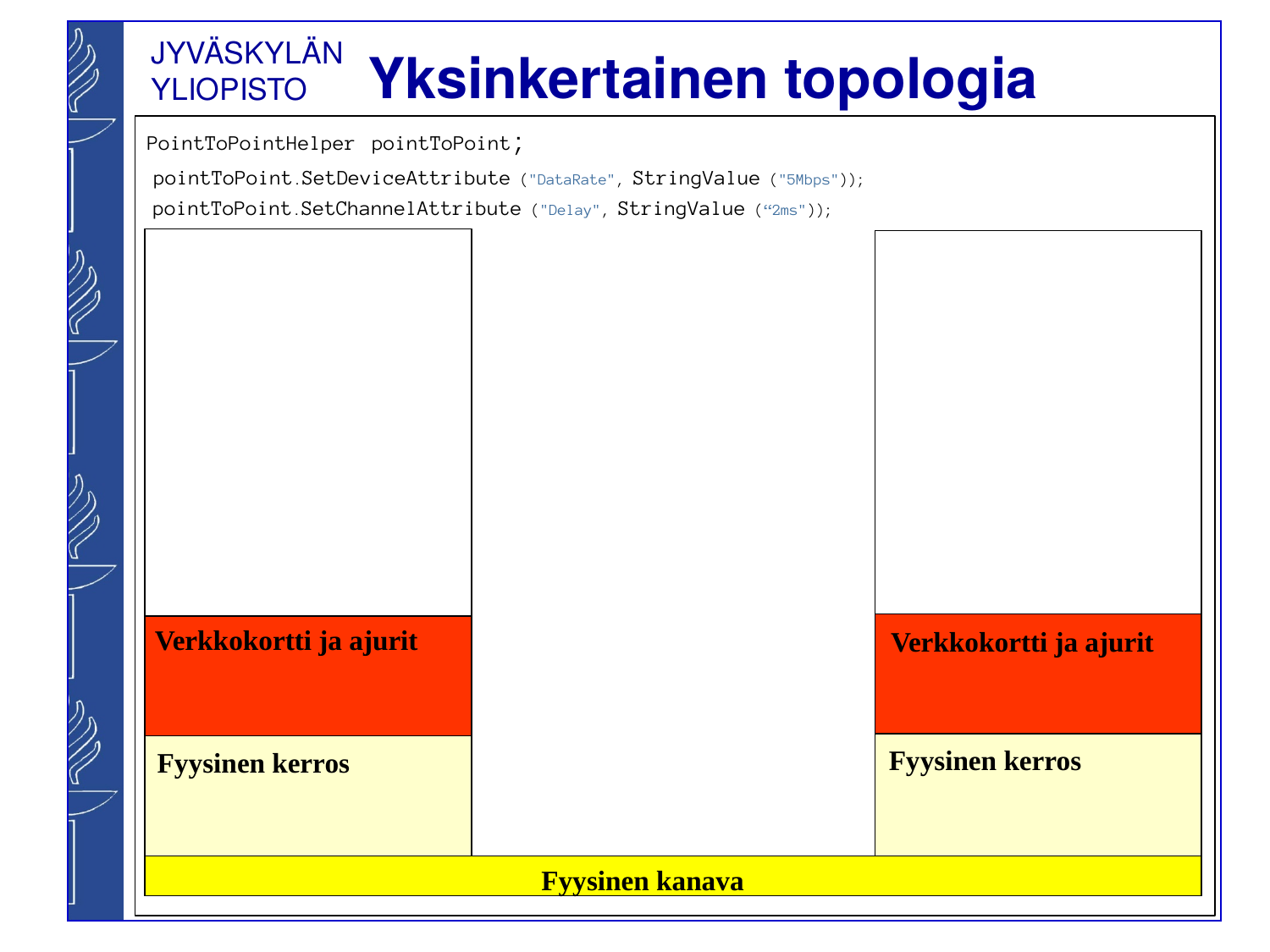

# Yksinkertainen topologia

PointToPointHelper pointToPoint;
pointToPoint.SetDeviceAttribute ("DataRate", StringValue ("5Mbps"));
pointToPoint.SetChannelAttribute ("Delay", StringValue (“2ms"));

Verkkokortti ja ajurit

Verkkokortti ja ajurit
Fyysinen kerros
Fyysinen kerros

Fyysinen kanava